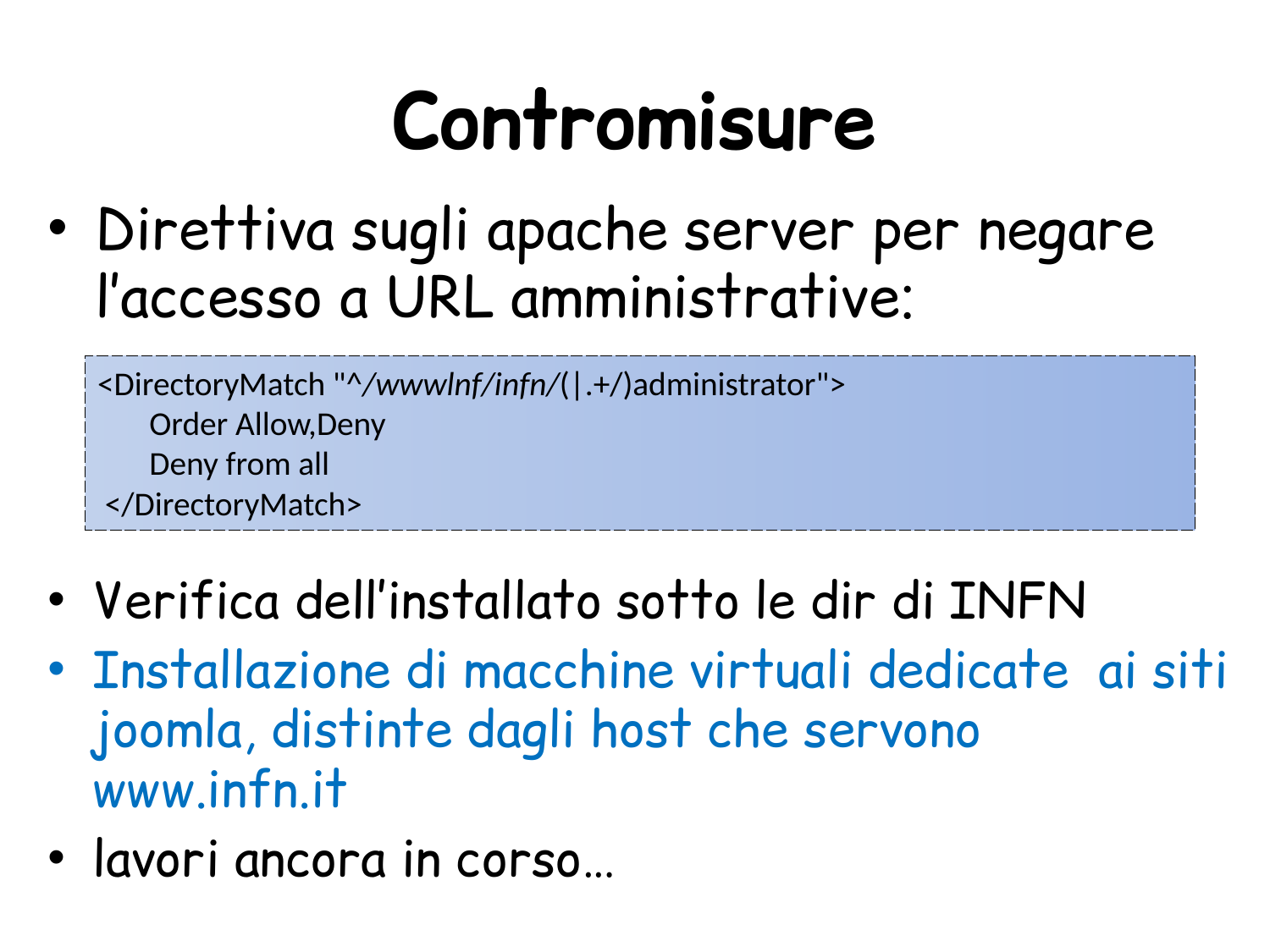

# Contromisure
Direttiva sugli apache server per negare l’accesso a URL amministrative:
<DirectoryMatch "^/wwwlnf/infn/(|.+/)administrator">
       Order Allow,Deny
       Deny from all
 </DirectoryMatch>
Verifica dell’installato sotto le dir di INFN
Installazione di macchine virtuali dedicate  ai siti joomla, distinte dagli host che servono www.infn.it
lavori ancora in corso…